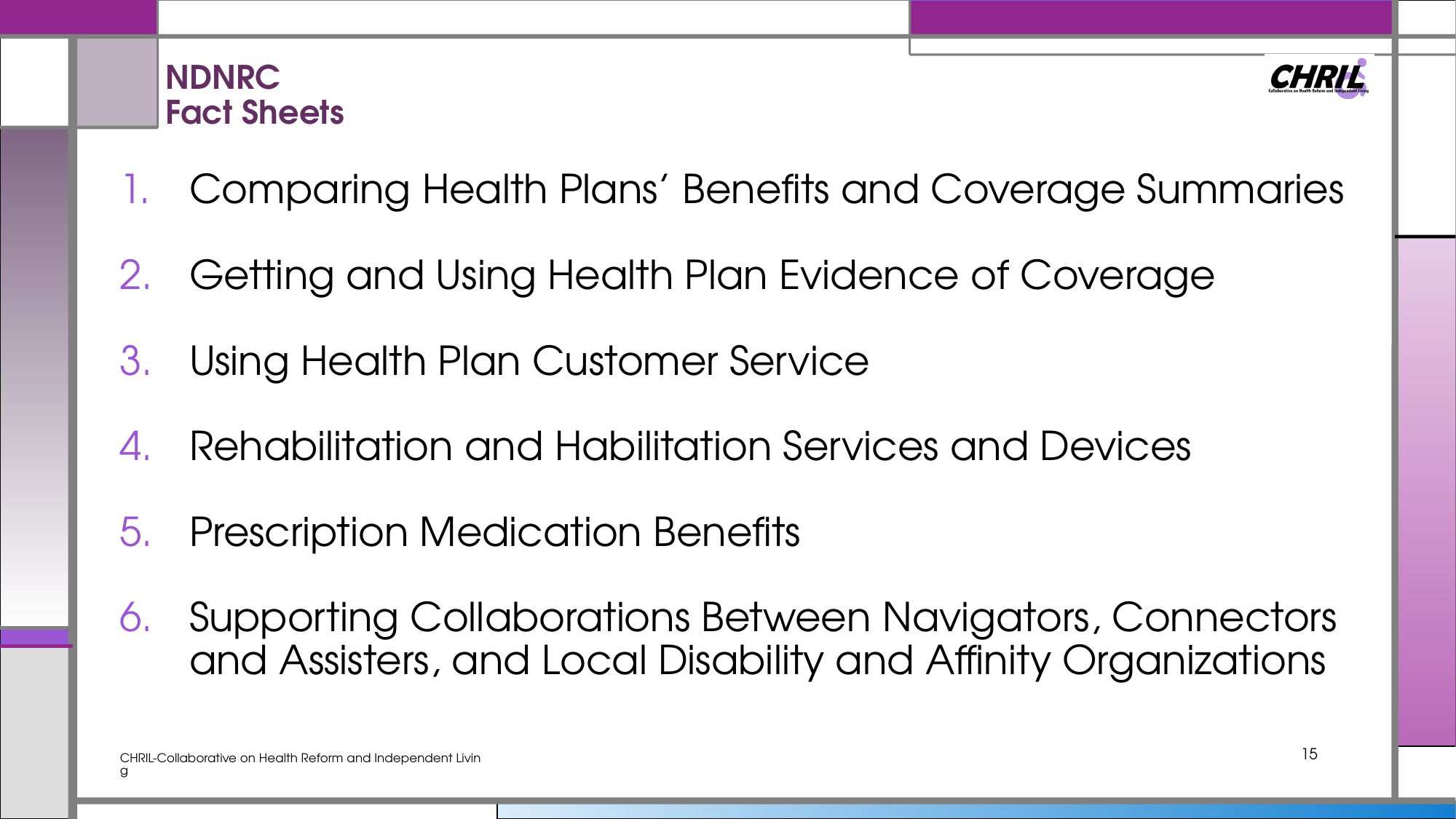

# NDNRC Fact Sheets
Comparing Health Plans’ Benefits and Coverage Summaries
Getting and Using Health Plan Evidence of Coverage
Using Health Plan Customer Service
Rehabilitation and Habilitation Services and Devices
Prescription Medication Benefits
Supporting Collaborations Between Navigators, Connectors and Assisters, and Local Disability and Affinity Organizations

CHRIL-Collaborative on Health Reform and Independent Living
15